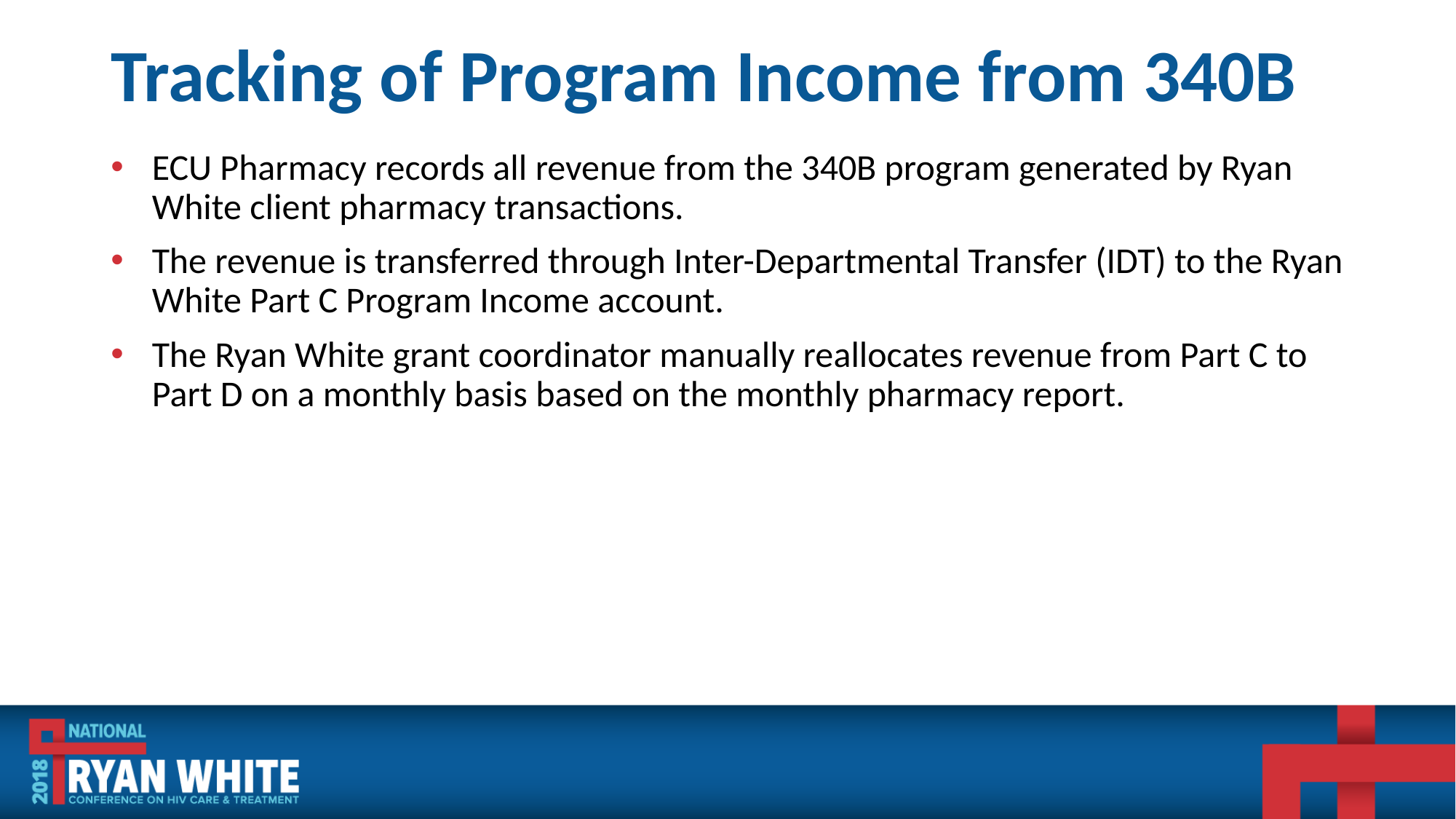

# Tracking of Program Income from 340B
ECU Pharmacy records all revenue from the 340B program generated by Ryan White client pharmacy transactions.
The revenue is transferred through Inter-Departmental Transfer (IDT) to the Ryan White Part C Program Income account.
The Ryan White grant coordinator manually reallocates revenue from Part C to Part D on a monthly basis based on the monthly pharmacy report.